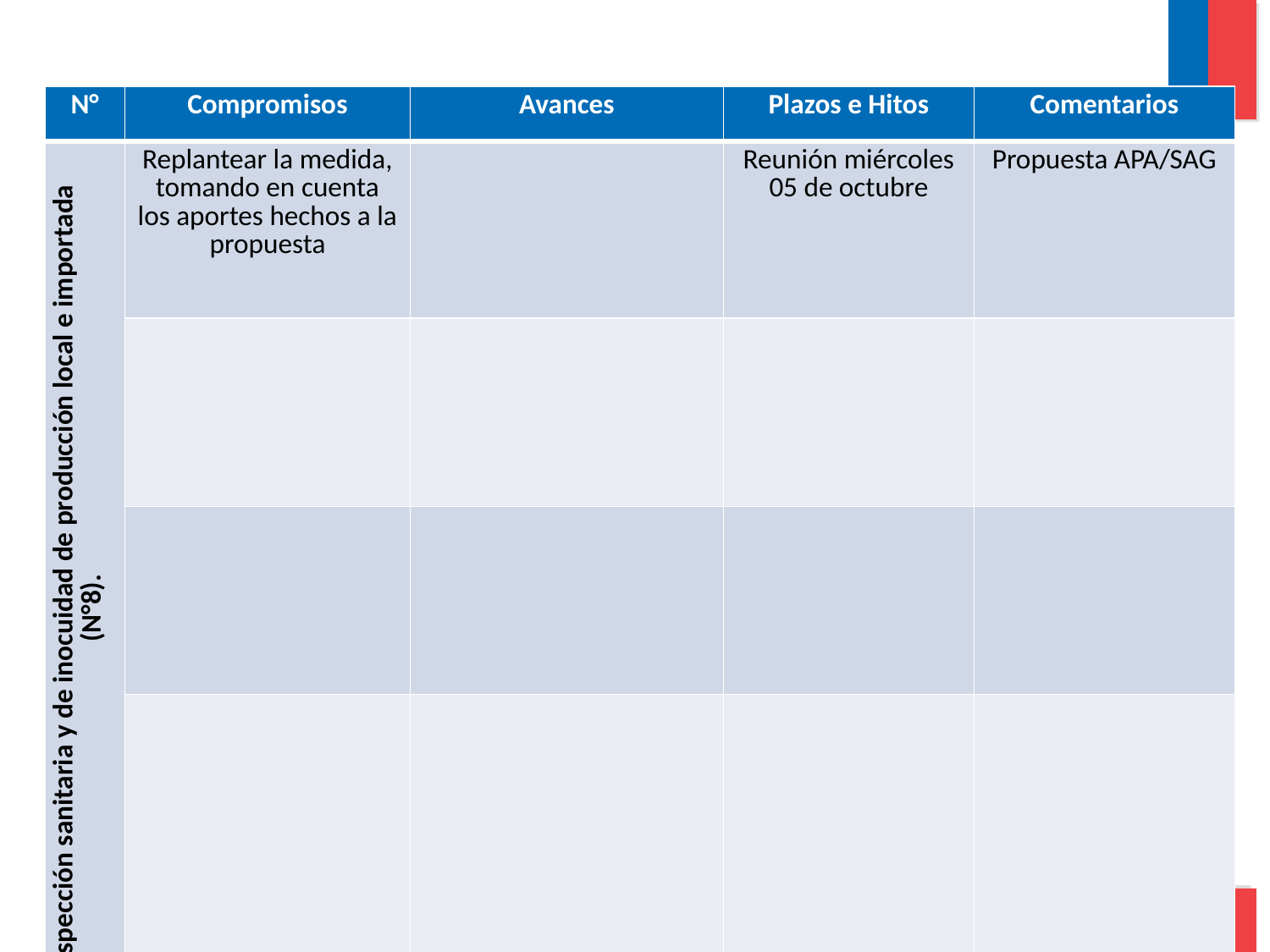

| N° | Compromisos | Avances | Plazos e Hitos | Comentarios |
| --- | --- | --- | --- | --- |
| N° 1 Inspección sanitaria y de inocuidad de producción local e importada (N°8). | Replantear la medida, tomando en cuenta los aportes hechos a la propuesta |  | Reunión miércoles 05 de octubre | Propuesta APA/SAG |
|  |  |  |  |  |
|  |  |  |  |  |
|  |  |  |  |  |